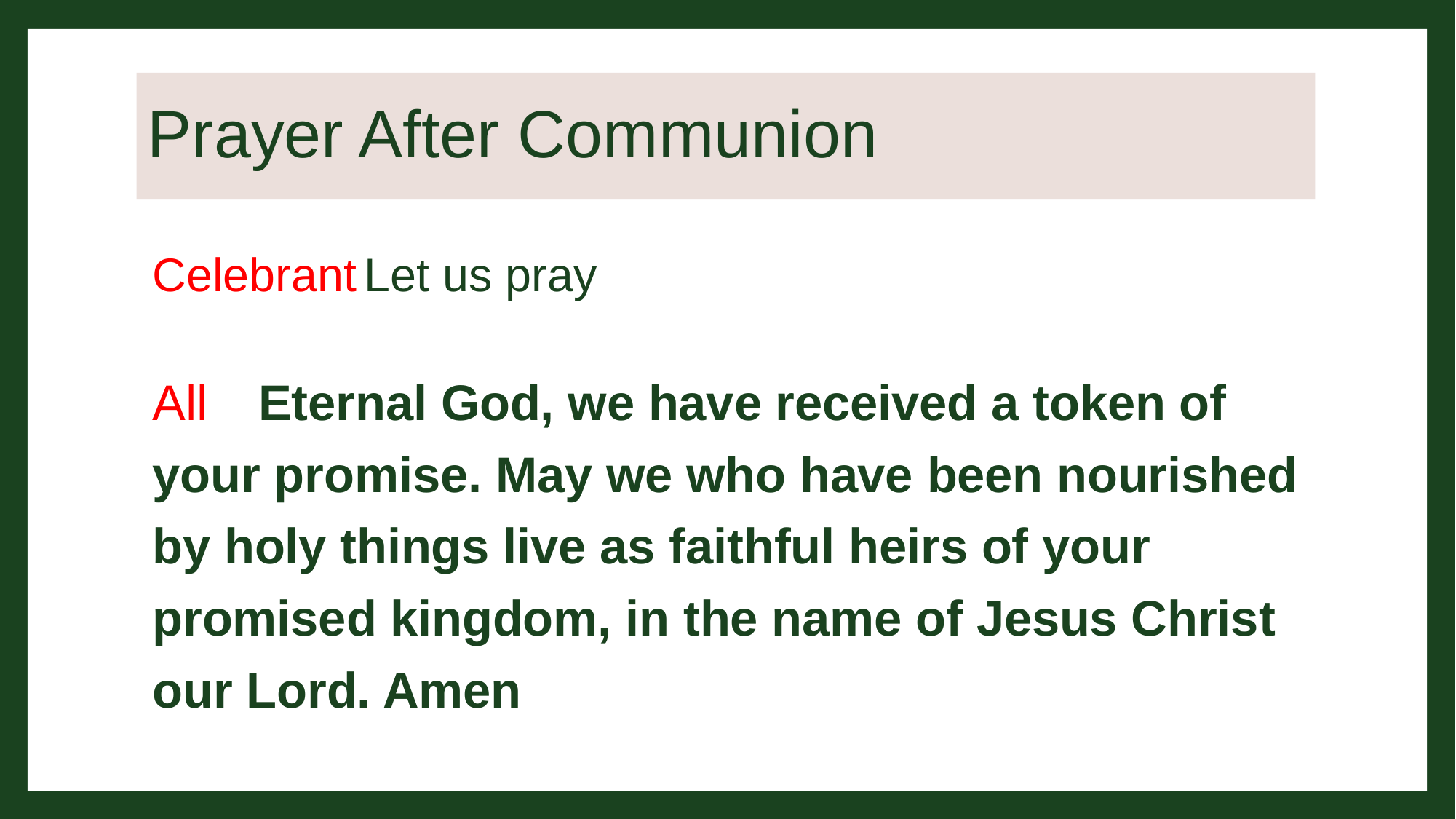

# Prayer After Communion
Celebrant		Let us pray
All		Eternal God, we have received a token of your promise. May we who have been nourished by holy things live as faithful heirs of your promised kingdom, in the name of Jesus Christ our Lord. Amen